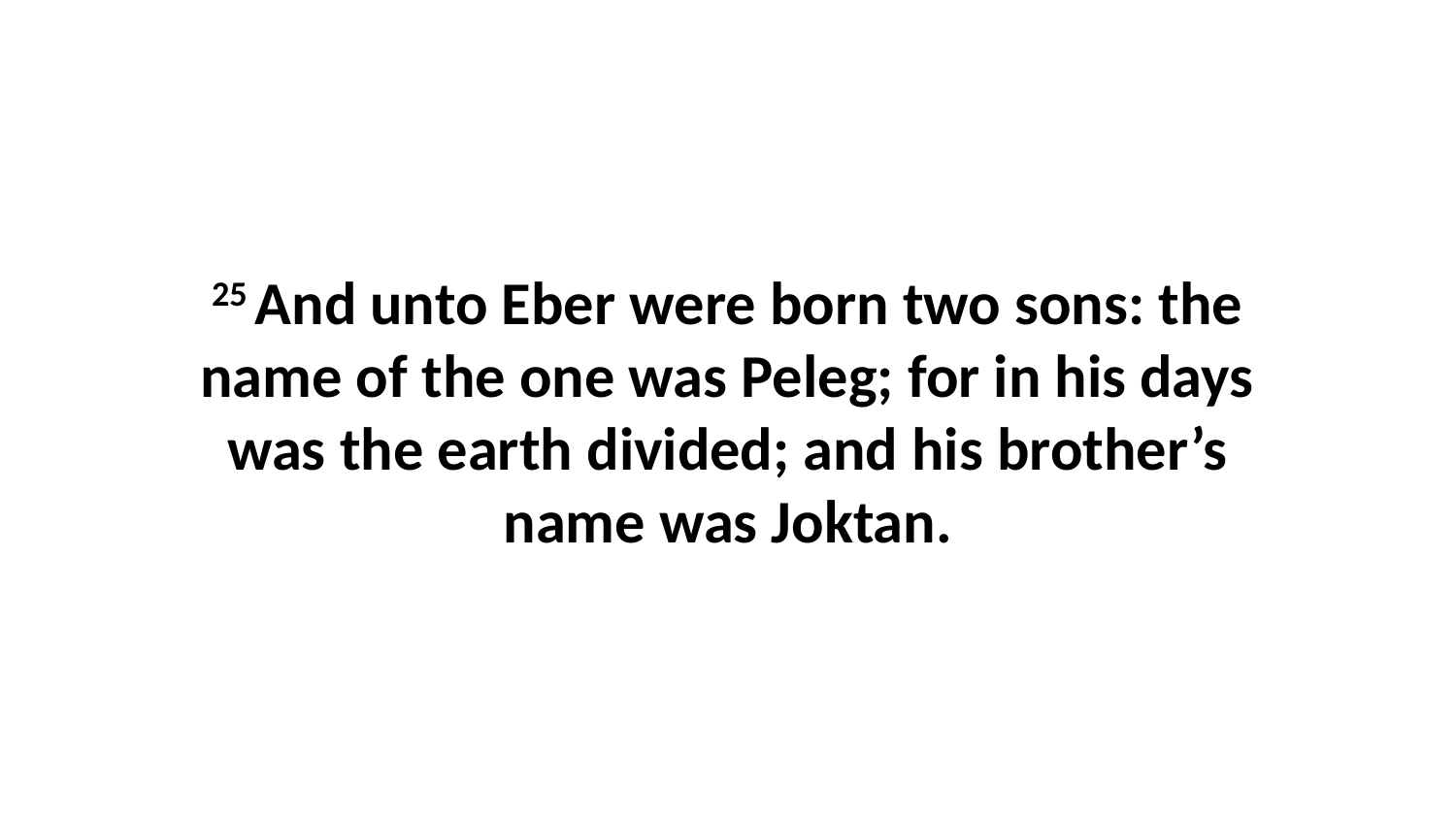

25 And unto Eber were born two sons: the name of the one was Peleg; for in his days was the earth divided; and his brother’s name was Joktan.